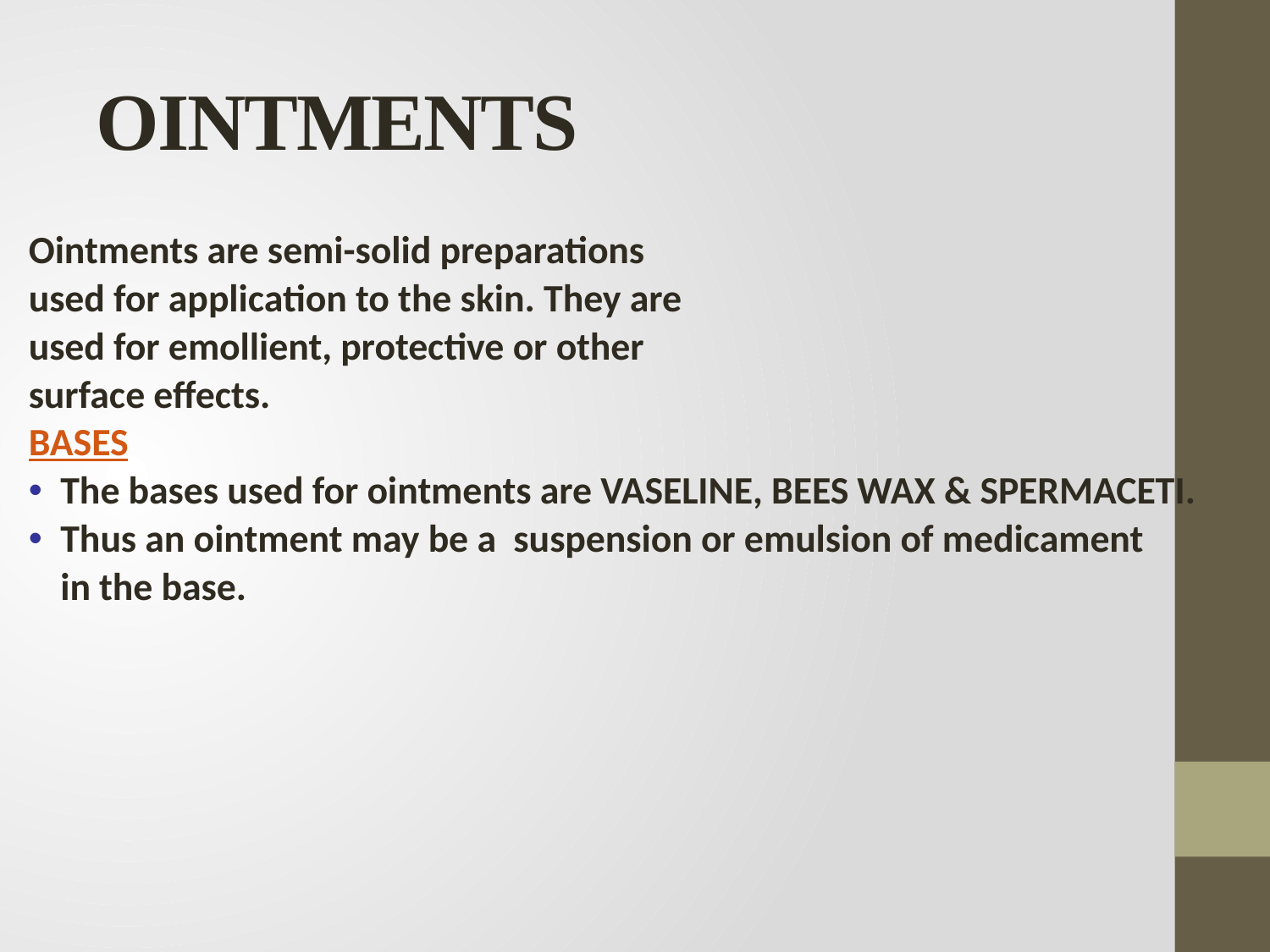

# OINTMENTS
Ointments are semi-solid preparations
used for application to the skin. They are
used for emollient, protective or other
surface effects.
BASES
The bases used for ointments are VASELINE, BEES WAX & SPERMACETI.
Thus an ointment may be a  suspension or emulsion of medicament
	in the base.